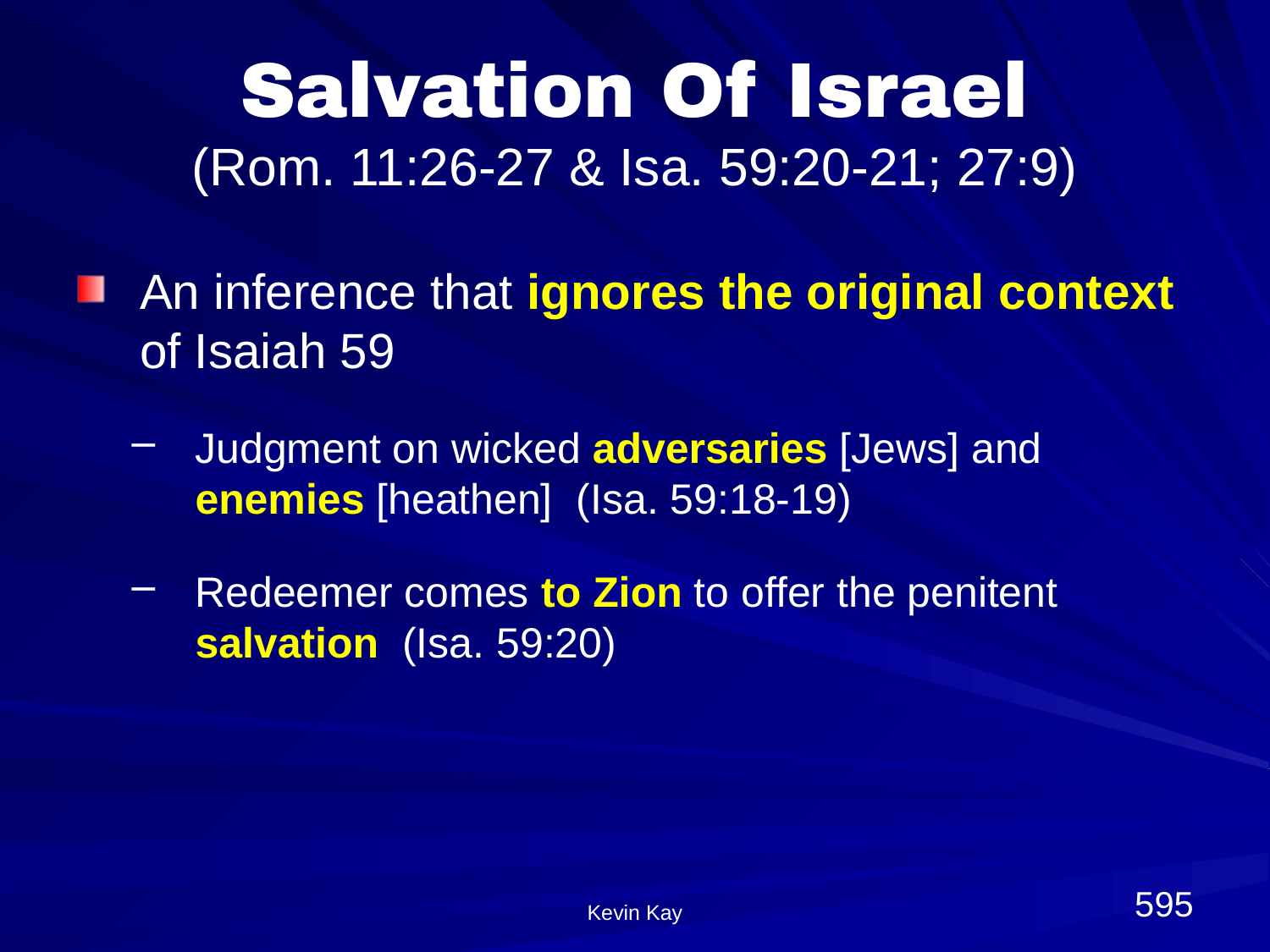

# Salvation Of Israel (Rom. 11:26-27 & Isa. 59:20-21; 27:9)
An inference that ignores the original context of Isaiah 59
Judgment on wicked adversaries [Jews] and enemies [heathen]  (Isa. 59:18-19)
Redeemer comes to Zion to offer the penitent salvation  (Isa. 59:20)
595
Kevin Kay